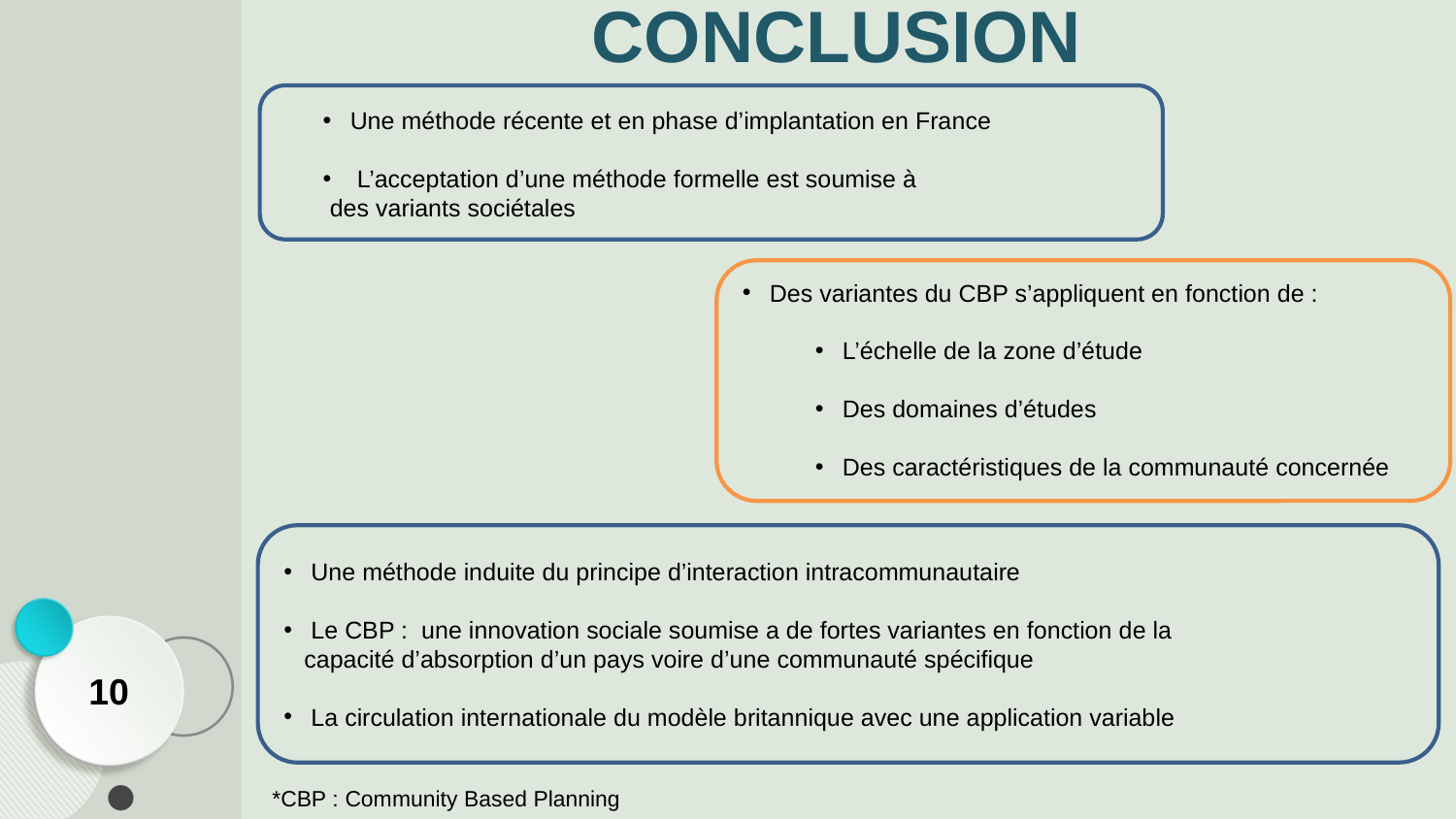

CONCLUSION

Une méthode récente et en phase d’implantation en France

 L’acceptation d’une méthode formelle est soumise à
 des variants sociétales

Des variantes du CBP s’appliquent en fonction de :

L’échelle de la zone d’étude

Des domaines d’études

Des caractéristiques de la communauté concernée
Une méthode induite du principe d’interaction intracommunautaire

Le CBP :  une innovation sociale soumise a de fortes variantes en fonction de la
   capacité d’absorption d’un pays voire d’une communauté spécifique

La circulation internationale du modèle britannique avec une application variable
10
*CBP : Community Based Planning